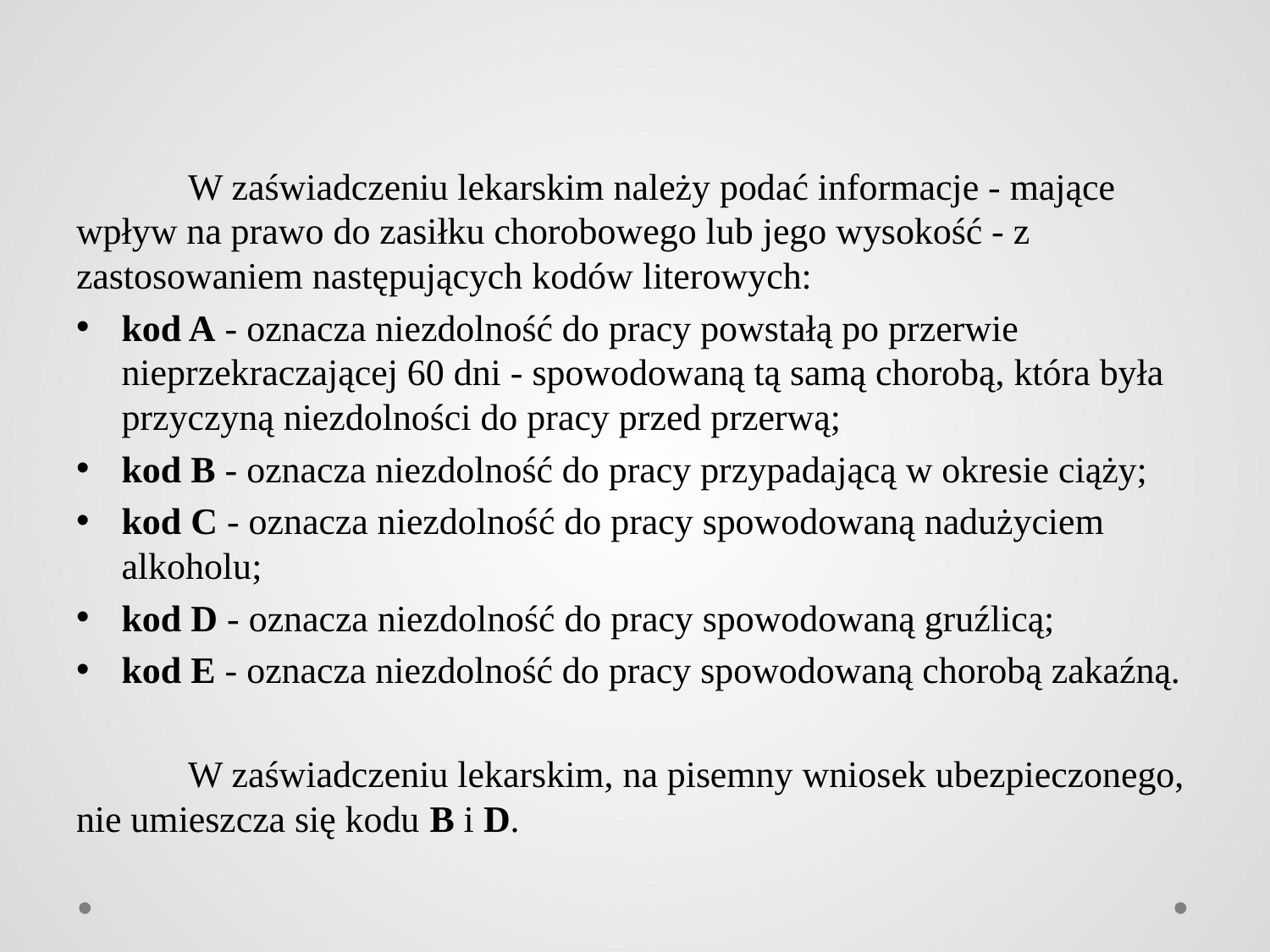

W zaświadczeniu lekarskim należy podać informacje - mające wpływ na prawo do zasiłku chorobowego lub jego wysokość - z zastosowaniem następujących kodów literowych:
kod A - oznacza niezdolność do pracy powstałą po przerwie nieprzekraczającej 60 dni - spowodowaną tą samą chorobą, która była przyczyną niezdolności do pracy przed przerwą;
kod B - oznacza niezdolność do pracy przypadającą w okresie ciąży;
kod C - oznacza niezdolność do pracy spowodowaną nadużyciem alkoholu;
kod D - oznacza niezdolność do pracy spowodowaną gruźlicą;
kod E - oznacza niezdolność do pracy spowodowaną chorobą zakaźną.

	W zaświadczeniu lekarskim, na pisemny wniosek ubezpieczonego, nie umieszcza się kodu B i D.